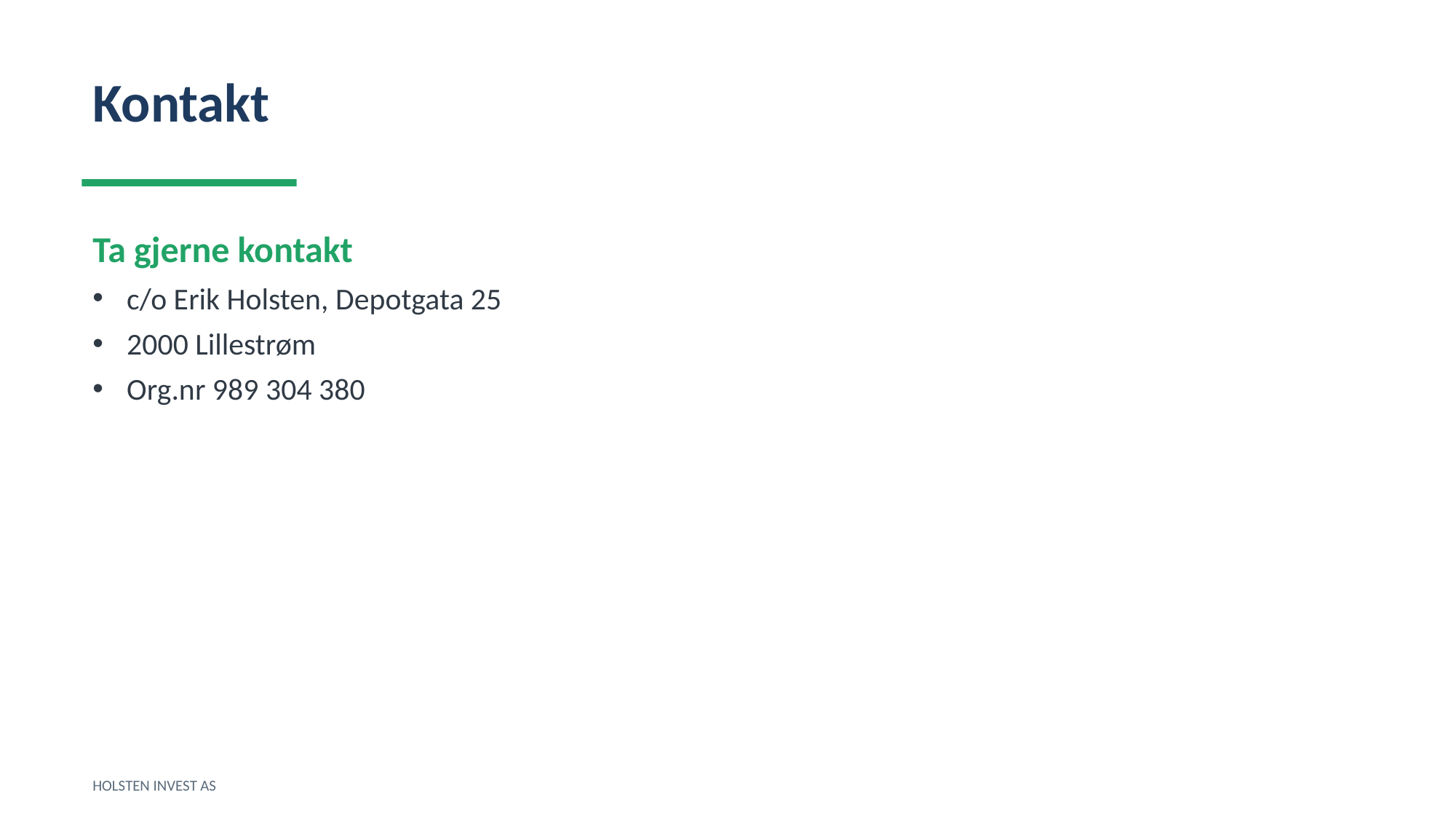

Kontakt

Ta gjerne kontakt
c/o Erik Holsten, Depotgata 25
2000 Lillestrøm
Org.nr 989 304 380
HOLSTEN INVEST AS